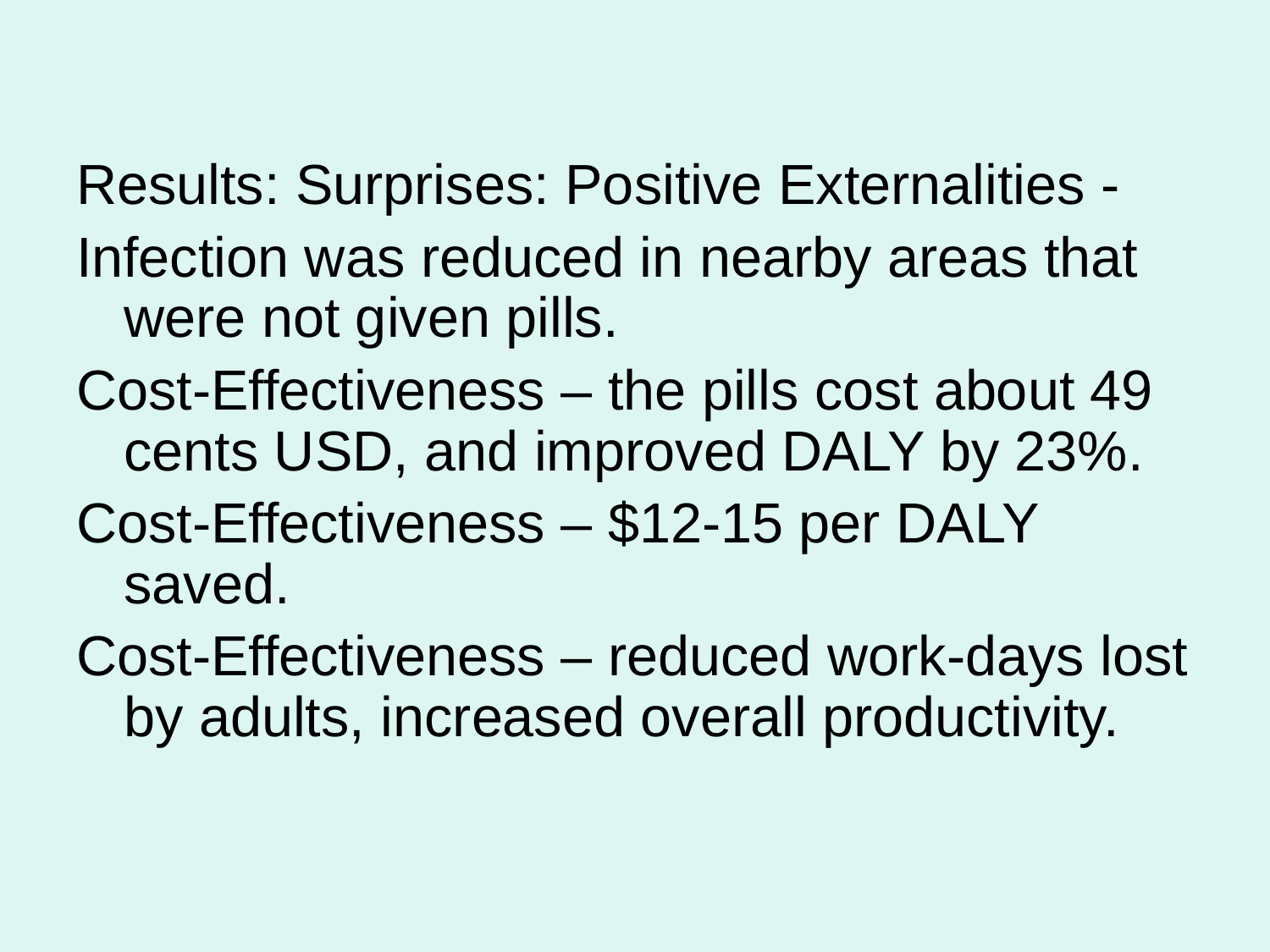

Results: Surprises: Positive Externalities -
Infection was reduced in nearby areas that were not given pills.
Cost-Effectiveness – the pills cost about 49 cents USD, and improved DALY by 23%.
Cost-Effectiveness – $12-15 per DALY saved.
Cost-Effectiveness – reduced work-days lost by adults, increased overall productivity.